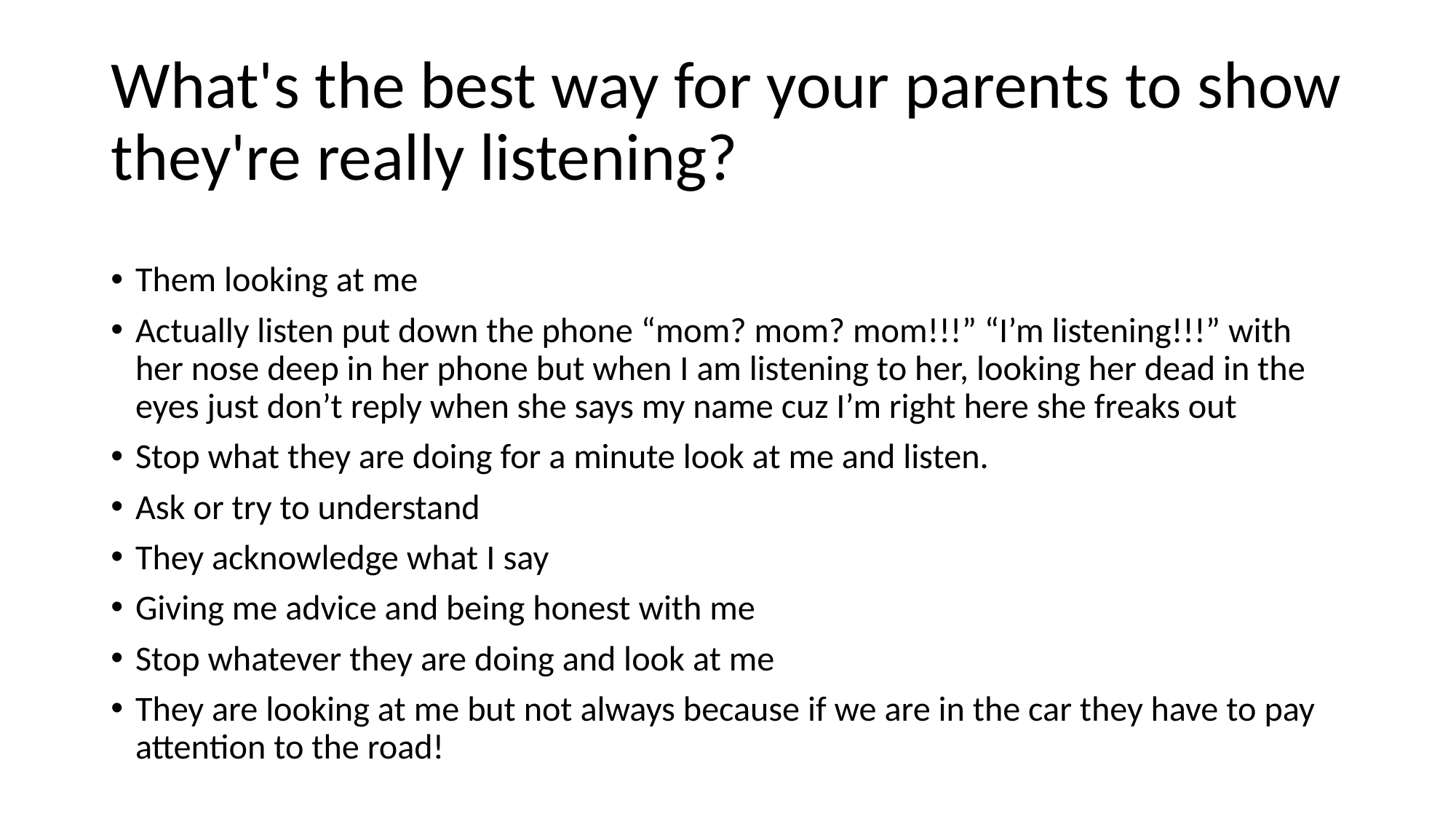

# What's the best way for your parents to show they're really listening?
Them looking at me
Actually listen put down the phone “mom? mom? mom!!!” “I’m listening!!!” with her nose deep in her phone but when I am listening to her, looking her dead in the eyes just don’t reply when she says my name cuz I’m right here she freaks out
Stop what they are doing for a minute look at me and listen.
Ask or try to understand
They acknowledge what I say
Giving me advice and being honest with me
Stop whatever they are doing and look at me
They are looking at me but not always because if we are in the car they have to pay attention to the road!